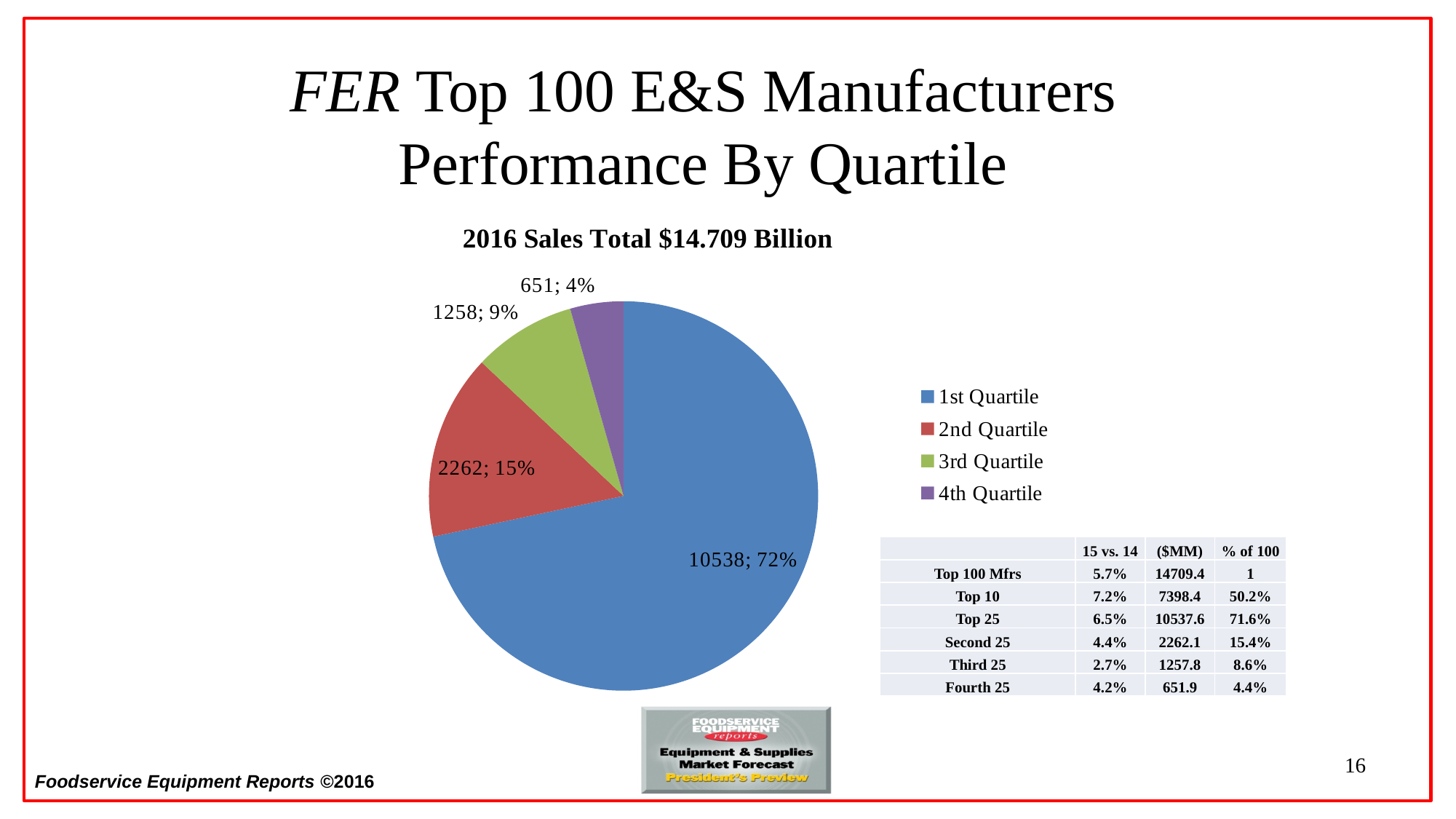

FER Top 100 E&S Manufacturers
Performance By Quartile

### Chart: 2016 Sales Total $14.709 Billion

| Category | 2015 Sales $14.223 Billion | % of Total |
|---|---|---|
| 1st Quartile | 10538.0 | 0.72 |
| 2nd Quartile | 2262.0 | 0.15 |
| 3rd Quartile | 1258.0 | 0.09 |
| 4th Quartile | 651.0 | 0.04 |
|  | 15 vs. 14 | ($MM) | % of 100 |
| --- | --- | --- | --- |
| Top 100 Mfrs | 5.7% | 14709.4 | 1 |
| Top 10 | 7.2% | 7398.4 | 50.2% |
| Top 25 | 6.5% | 10537.6 | 71.6% |
| Second 25 | 4.4% | 2262.1 | 15.4% |
| Third 25 | 2.7% | 1257.8 | 8.6% |
| Fourth 25 | 4.2% | 651.9 | 4.4% |
16